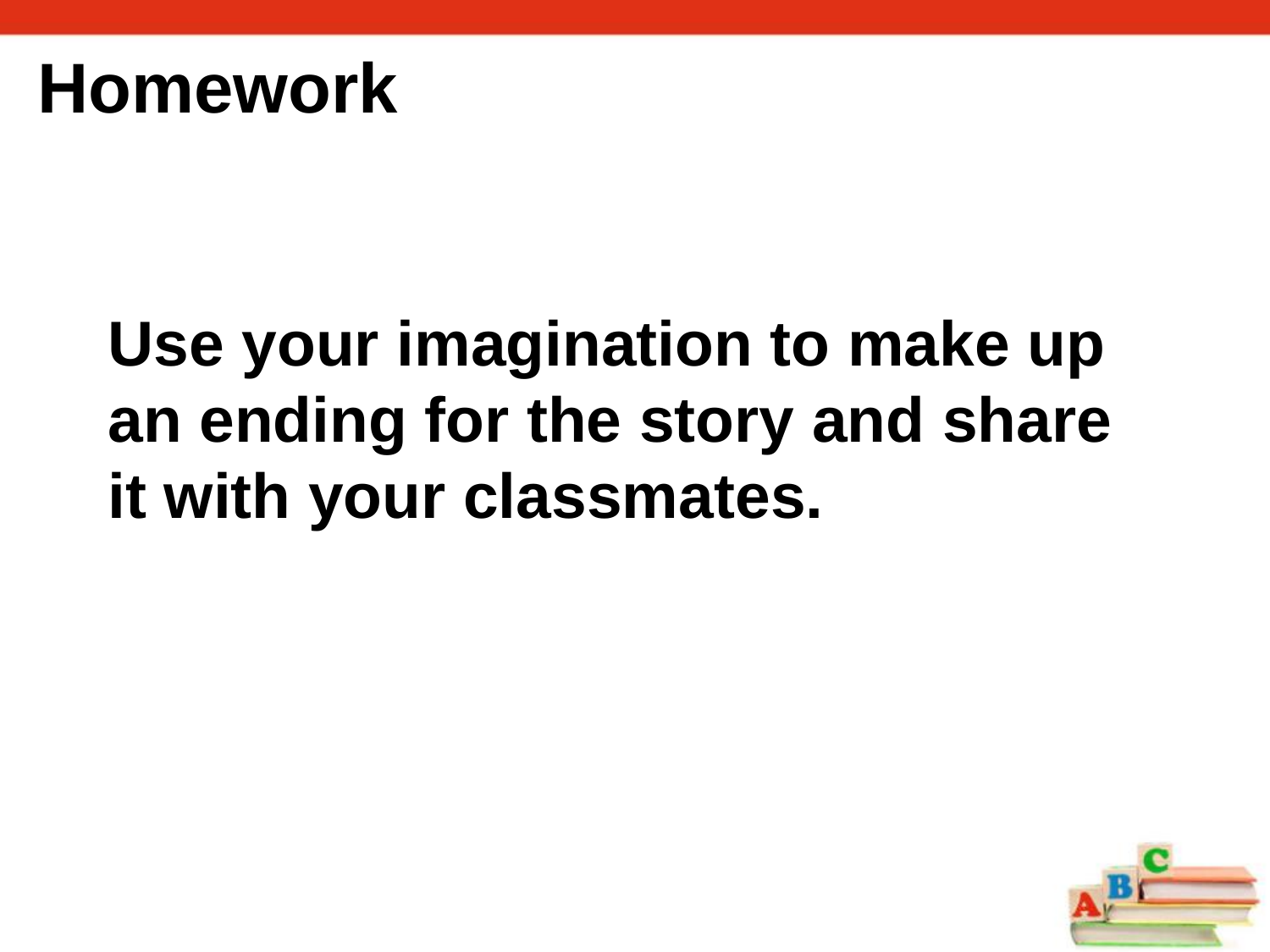

Homework
Use your imagination to make up
an ending for the story and share
it with your classmates.